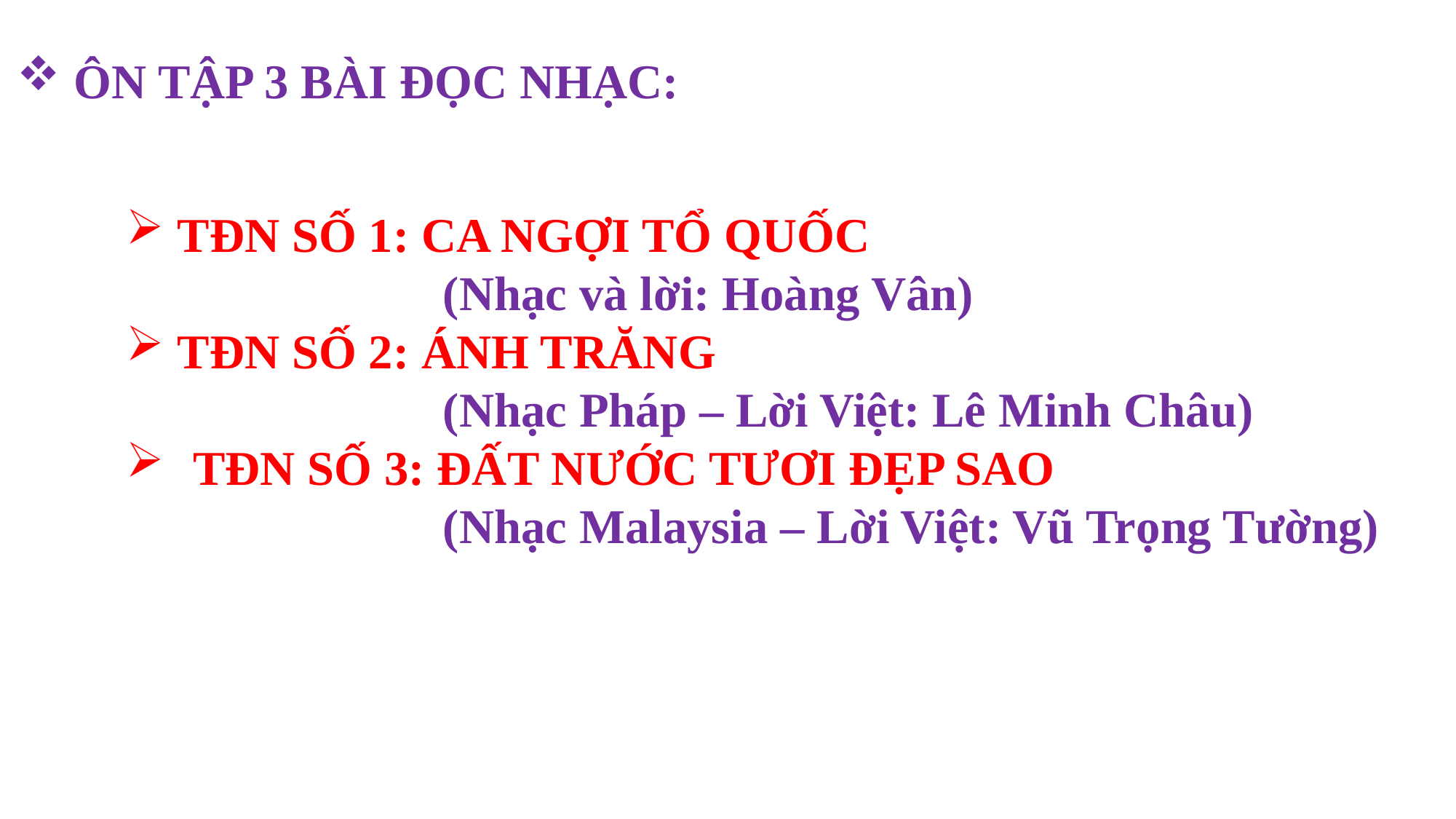

ÔN TẬP 3 BÀI ĐỌC NHẠC:
 TĐN SỐ 1: CA NGỢI TỔ QUỐC
                          (Nhạc và lời: Hoàng Vân)
 TĐN SỐ 2: ÁNH TRĂNG
                          (Nhạc Pháp – Lời Việt: Lê Minh Châu)
 TĐN SỐ 3: ĐẤT NƯỚC TƯƠI ĐẸP SAO
                          (Nhạc Malaysia – Lời Việt: Vũ Trọng Tường)